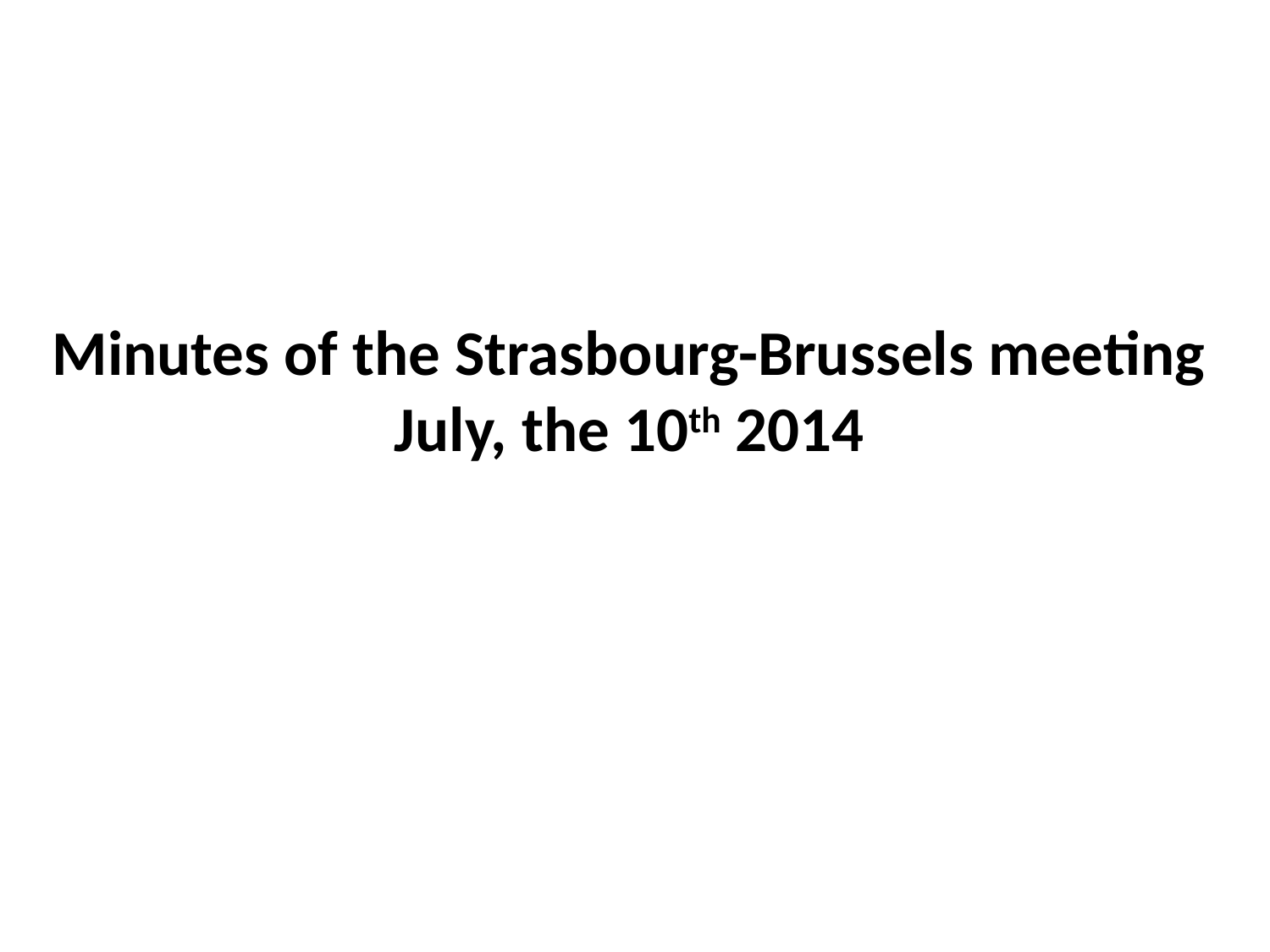

Minutes of the Strasbourg-Brussels meeting
July, the 10th 2014